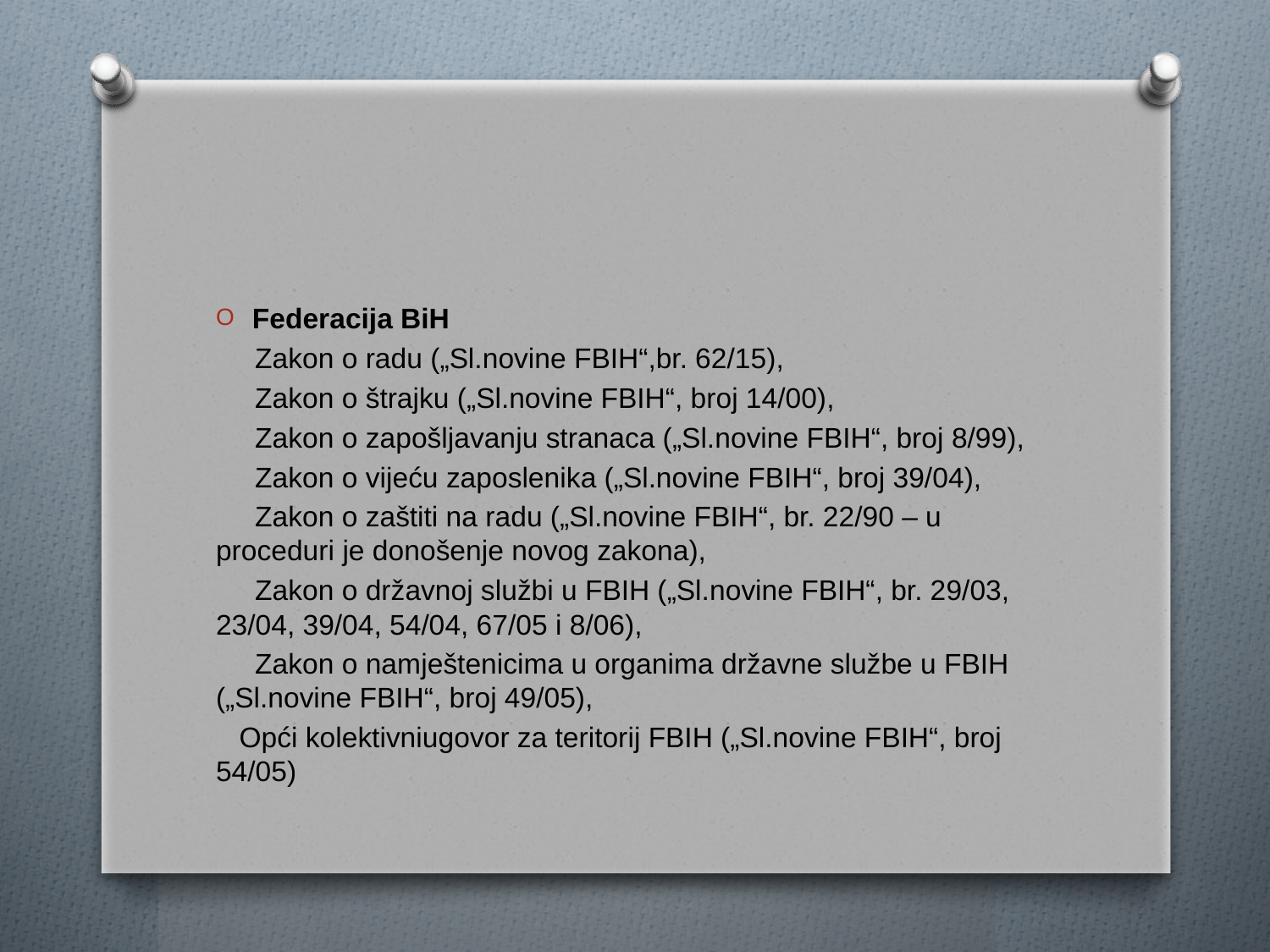

#
Federacija BiH
     Zakon o radu („Sl.novine FBIH“,br. 62/15),
     Zakon o štrajku („Sl.novine FBIH“, broj 14/00),
     Zakon o zapošljavanju stranaca („Sl.novine FBIH“, broj 8/99),
     Zakon o vijeću zaposlenika („Sl.novine FBIH“, broj 39/04),
     Zakon o zaštiti na radu („Sl.novine FBIH“, br. 22/90 – u    proceduri je donošenje novog zakona),
     Zakon o državnoj službi u FBIH („Sl.novine FBIH“, br. 29/03, 23/04, 39/04, 54/04, 67/05 i 8/06),
     Zakon o namještenicima u organima državne službe u FBIH („Sl.novine FBIH“, broj 49/05),
   Opći kolektivniugovor za teritorij FBIH („Sl.novine FBIH“, broj 54/05)